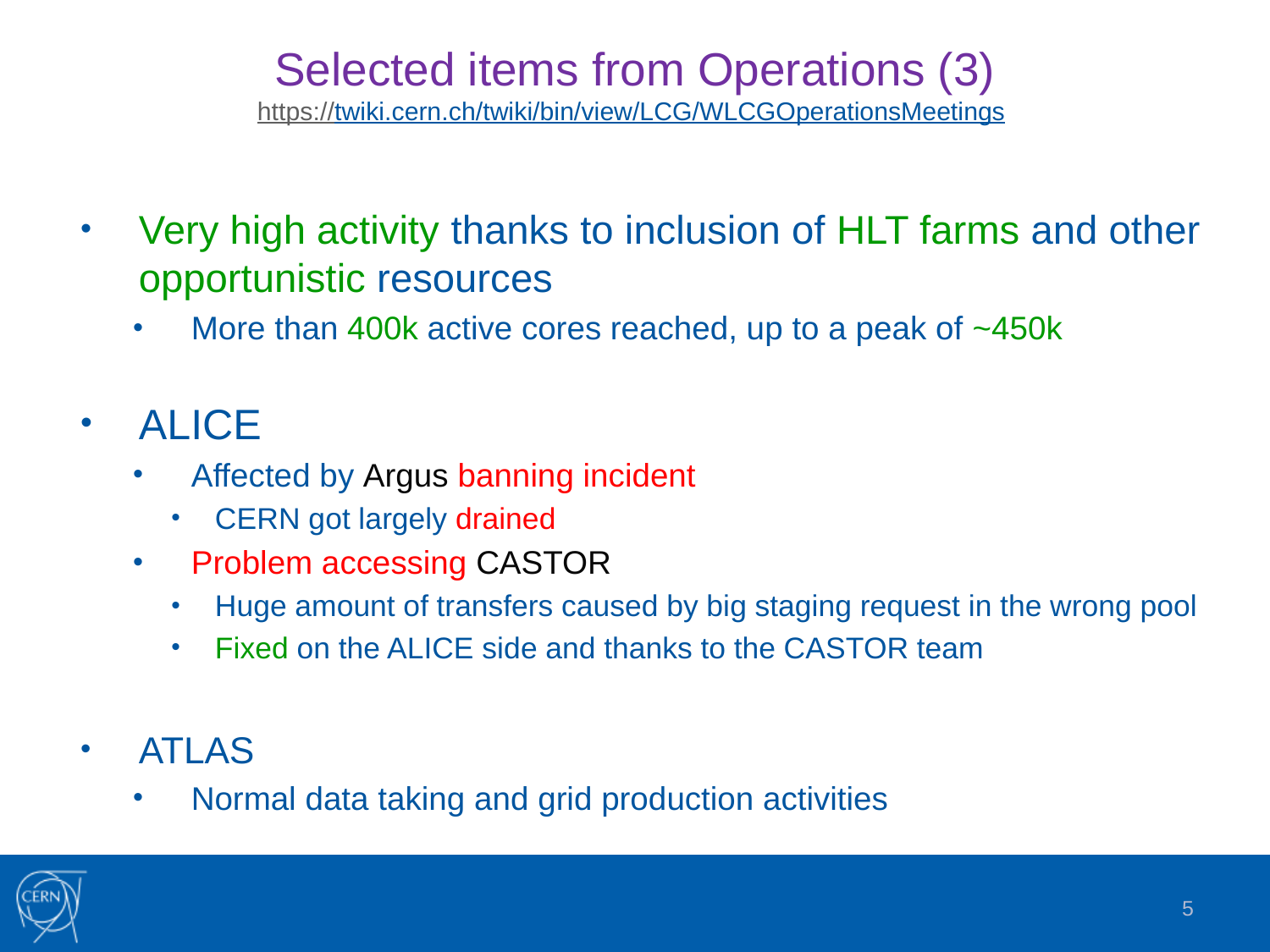

# Selected items from Operations (3) https://twiki.cern.ch/twiki/bin/view/LCG/WLCGOperationsMeetings
Very high activity thanks to inclusion of HLT farms and other opportunistic resources
More than 400k active cores reached, up to a peak of ~450k
ALICE
Affected by Argus banning incident
CERN got largely drained
Problem accessing CASTOR
Huge amount of transfers caused by big staging request in the wrong pool
Fixed on the ALICE side and thanks to the CASTOR team

ATLAS
Normal data taking and grid production activities
5